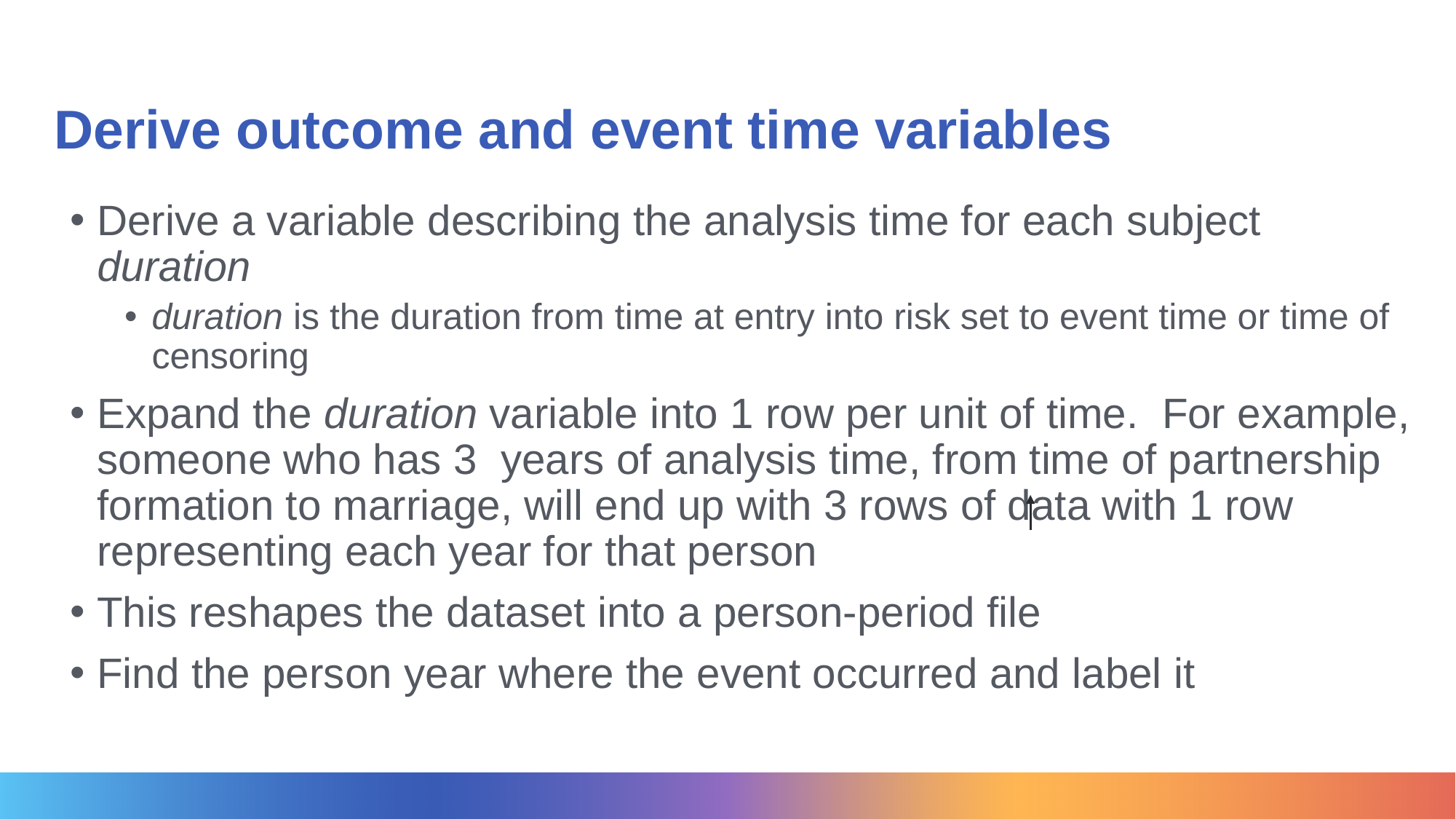

# Derive outcome and event time variables
Derive a variable describing the analysis time for each subject duration
duration is the duration from time at entry into risk set to event time or time of censoring
Expand the duration variable into 1 row per unit of time.  For example, someone who has 3  years of analysis time, from time of partnership formation to marriage, will end up with 3 rows of data with 1 row representing each year for that person
This reshapes the dataset into a person-period file
Find the person year where the event occurred and label it